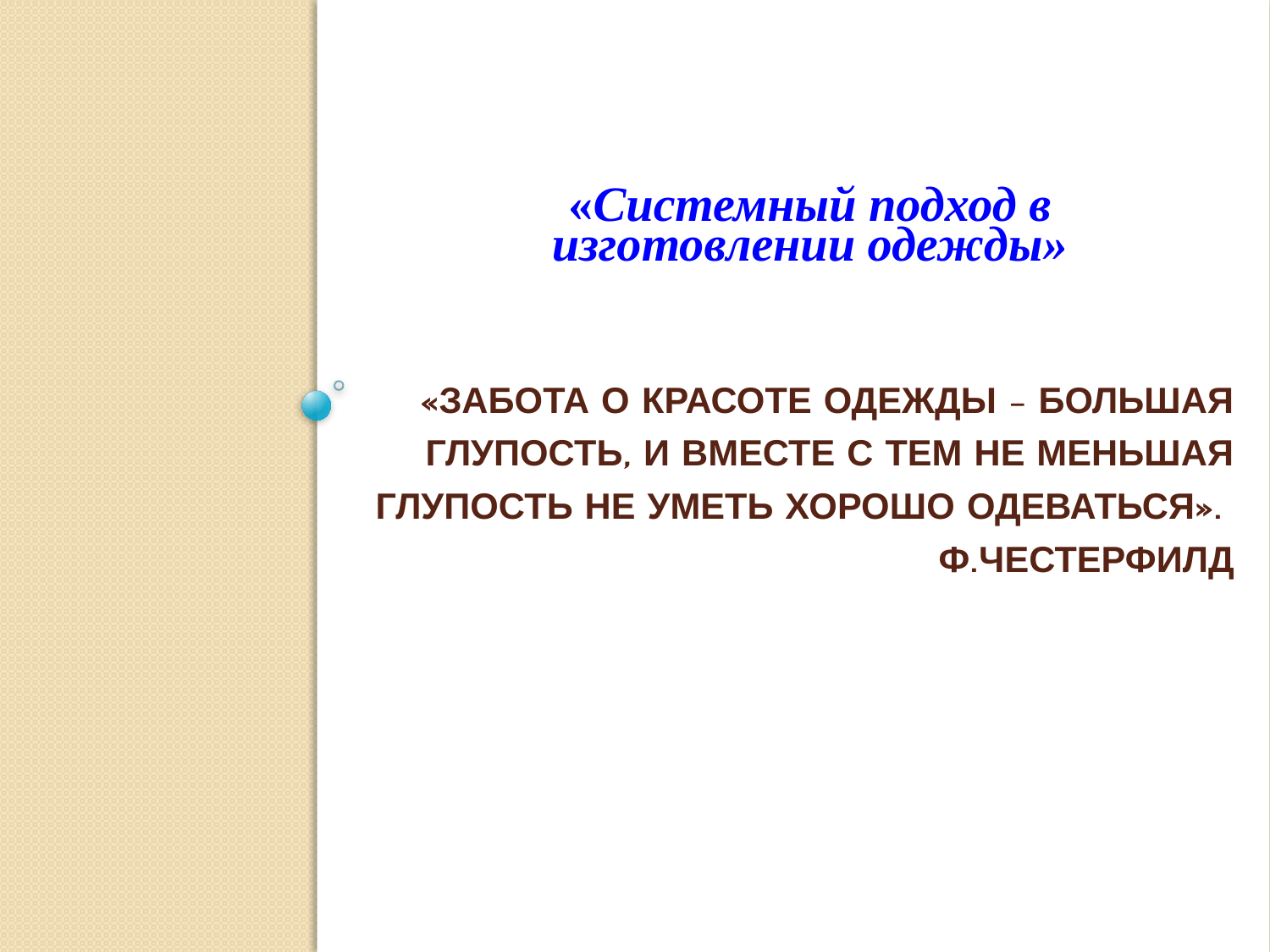

«Системный подход в изготовлении одежды»
# «Забота о красоте одежды – большая глупость, и вместе с тем не меньшая глупость не уметь хорошо одеваться». Ф.Честерфилд